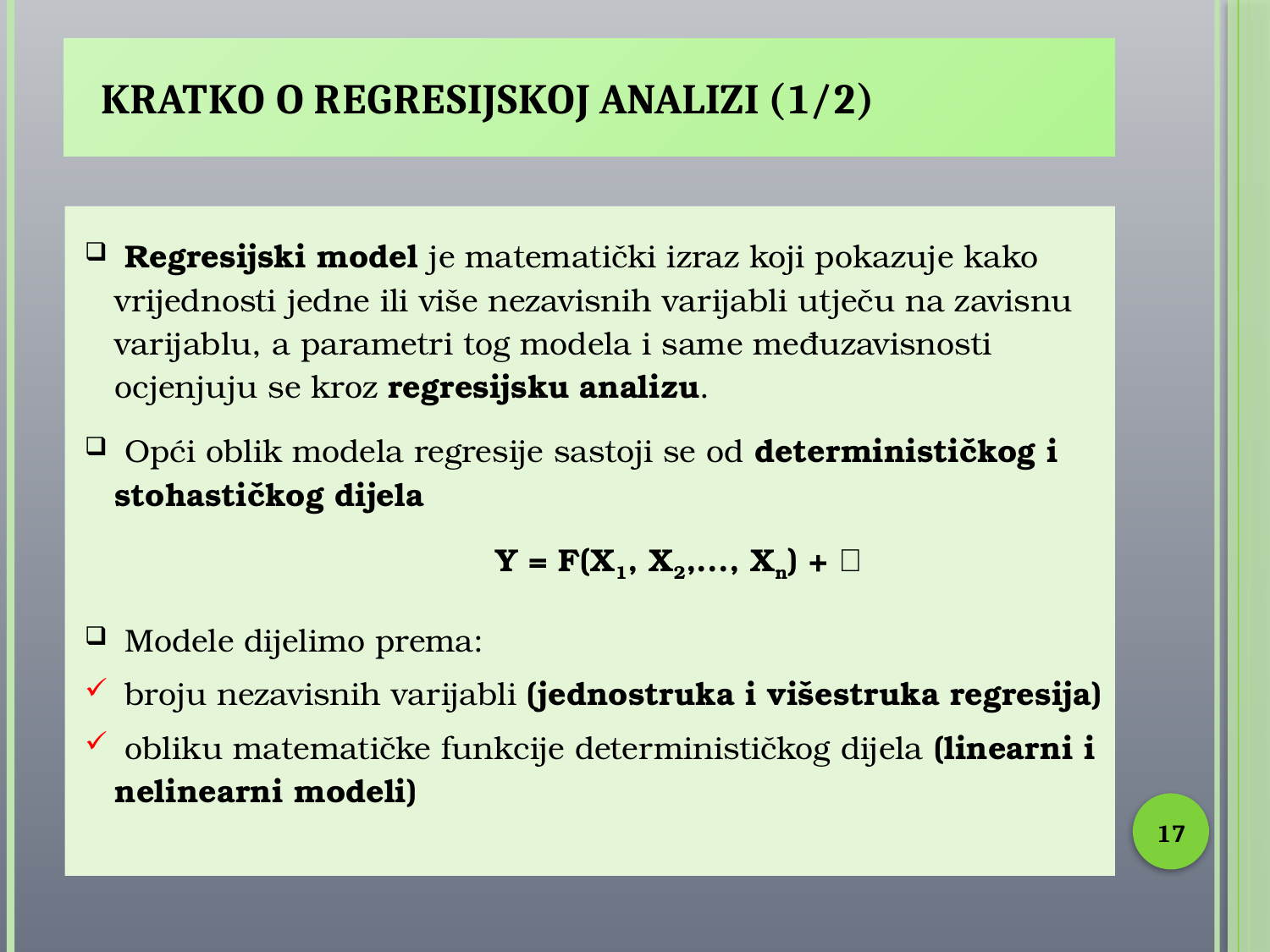

# Kratko o regresijskoj analizi (1/2)
 Regresijski model je matematički izraz koji pokazuje kako vrijednosti jedne ili više nezavisnih varijabli utječu na zavisnu varijablu, a parametri tog modela i same međuzavisnosti ocjenjuju se kroz regresijsku analizu.
 Opći oblik modela regresije sastoji se od determinističkog i stohastičkog dijela
			Y = F(X1, X2,..., Xn) + ε
 Modele dijelimo prema:
 broju nezavisnih varijabli (jednostruka i višestruka regresija)
 obliku matematičke funkcije determinističkog dijela (linearni i nelinearni modeli)

17